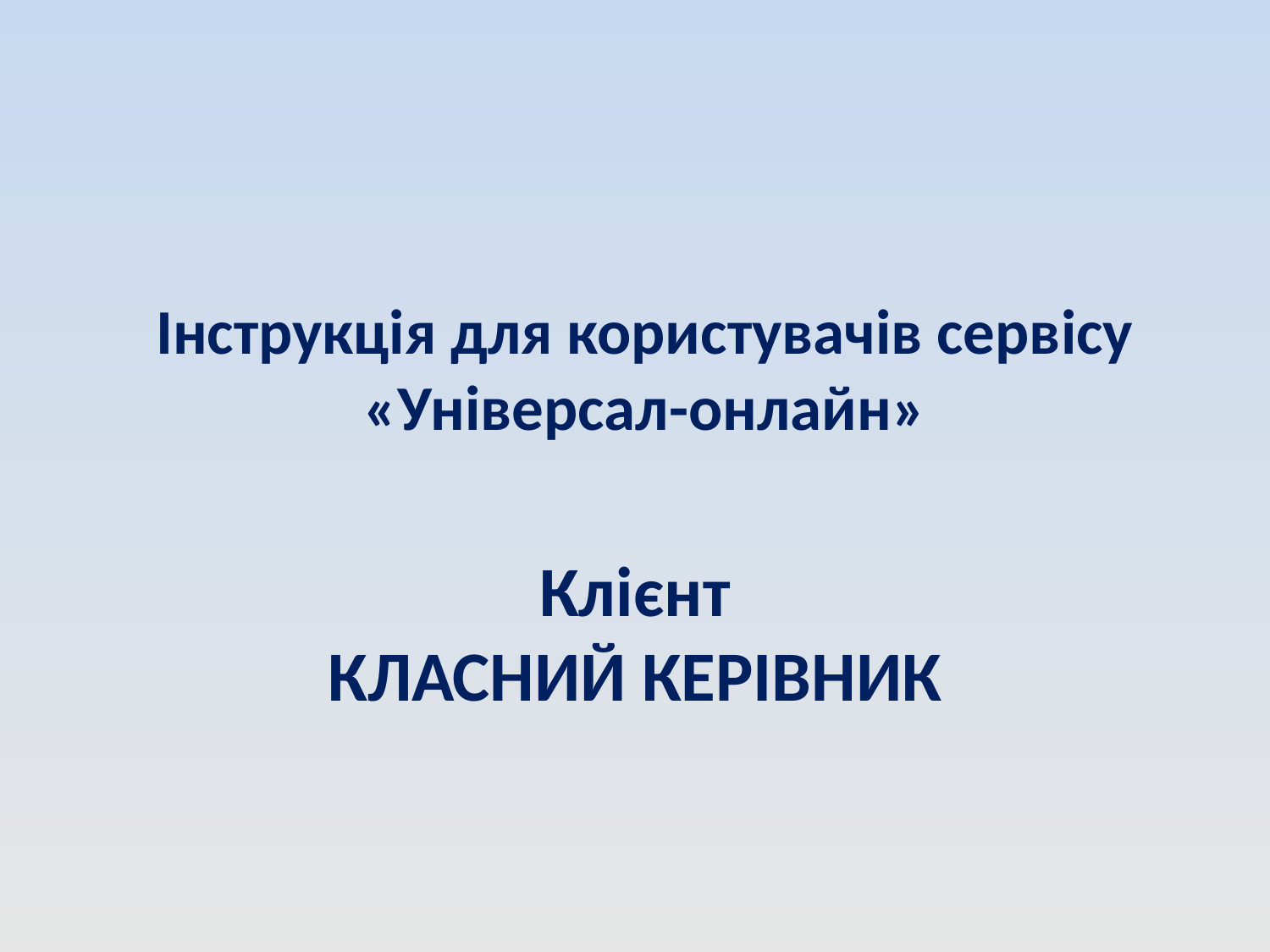

# Інструкція для користувачів сервісу «Універсал-онлайн»
Клієнт
КЛАСНИЙ КЕРІВНИК